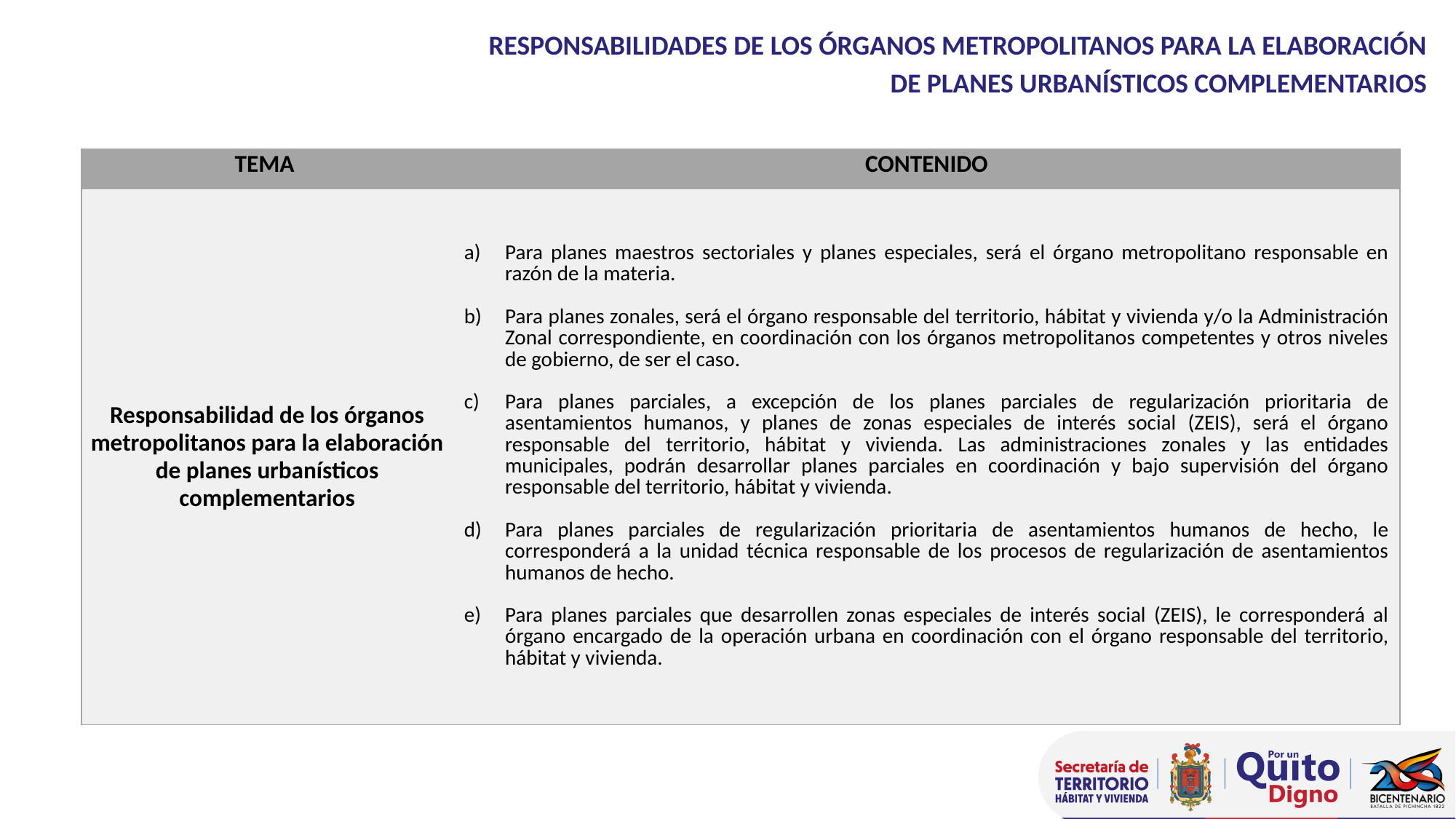

RESPONSABILIDADES DE LOS ÓRGANOS METROPOLITANOS PARA LA ELABORACIÓN DE PLANES URBANÍSTICOS COMPLEMENTARIOS
| TEMA | CONTENIDO |
| --- | --- |
| Responsabilidad de los órganos metropolitanos para la elaboración de planes urbanísticos complementarios | Para planes maestros sectoriales y planes especiales, será el órgano metropolitano responsable en razón de la materia. Para planes zonales, será el órgano responsable del territorio, hábitat y vivienda y/o la Administración Zonal correspondiente, en coordinación con los órganos metropolitanos competentes y otros niveles de gobierno, de ser el caso. Para planes parciales, a excepción de los planes parciales de regularización prioritaria de asentamientos humanos, y planes de zonas especiales de interés social (ZEIS), será el órgano responsable del territorio, hábitat y vivienda. Las administraciones zonales y las entidades municipales, podrán desarrollar planes parciales en coordinación y bajo supervisión del órgano responsable del territorio, hábitat y vivienda. Para planes parciales de regularización prioritaria de asentamientos humanos de hecho, le corresponderá a la unidad técnica responsable de los procesos de regularización de asentamientos humanos de hecho. Para planes parciales que desarrollen zonas especiales de interés social (ZEIS), le corresponderá al órgano encargado de la operación urbana en coordinación con el órgano responsable del territorio, hábitat y vivienda. |